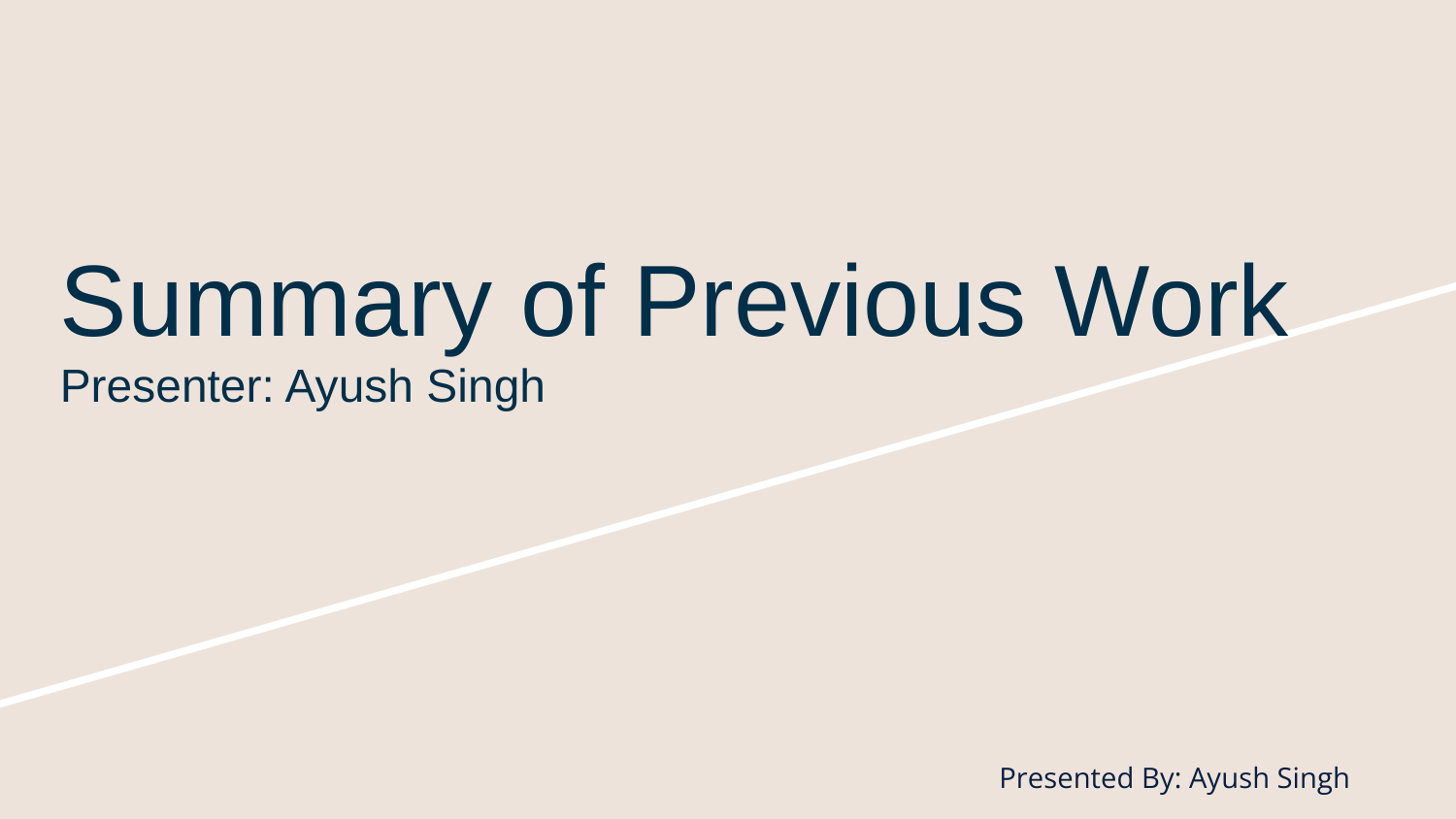

# Summary of Previous Work
Presenter: Ayush Singh
Presented By: Ayush Singh